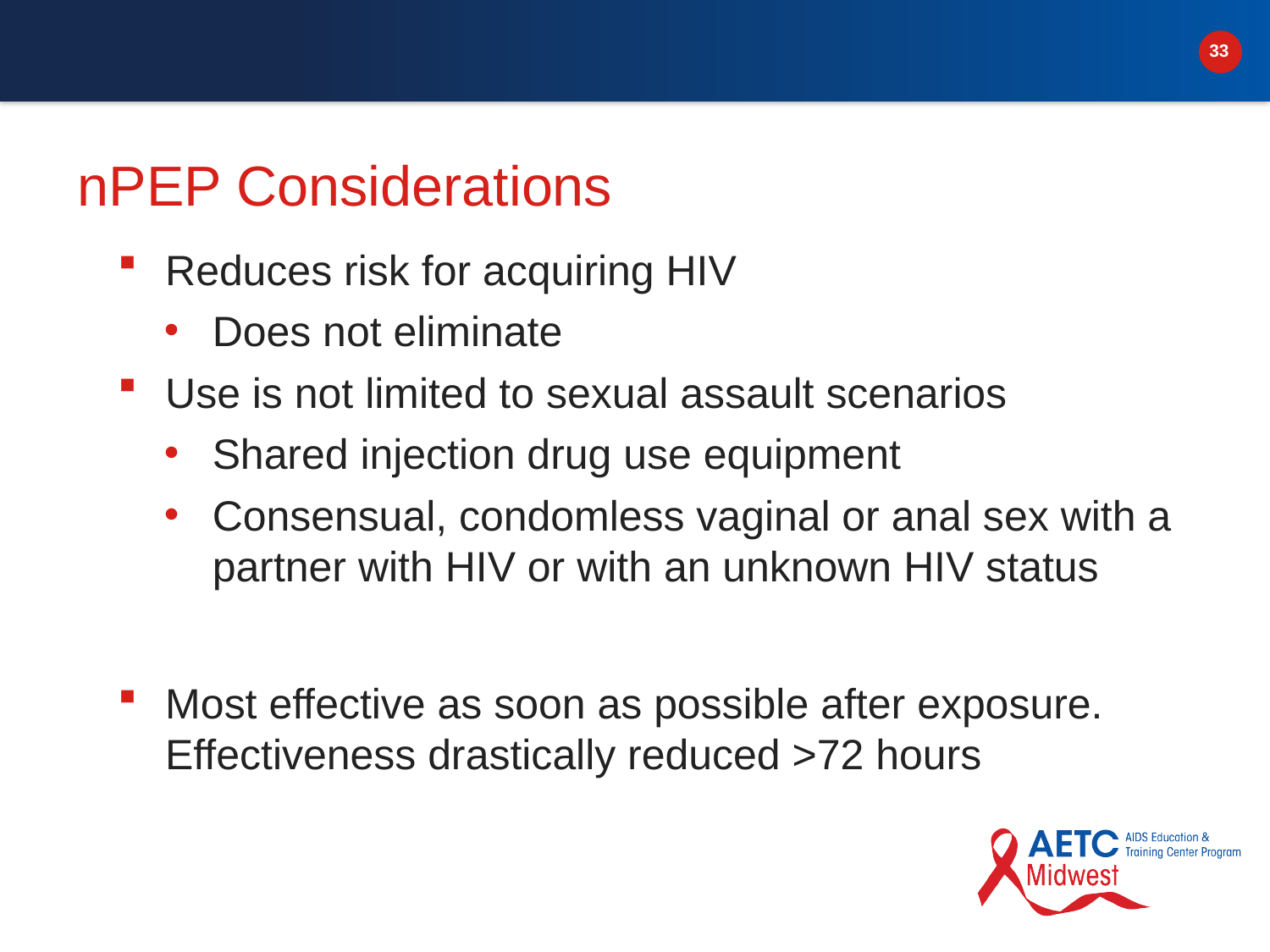

# nPEP Considerations
Reduces risk for acquiring HIV
Does not eliminate
Use is not limited to sexual assault scenarios
Shared injection drug use equipment
Consensual, condomless vaginal or anal sex with a partner with HIV or with an unknown HIV status

Most effective as soon as possible after exposure. Effectiveness drastically reduced >72 hours